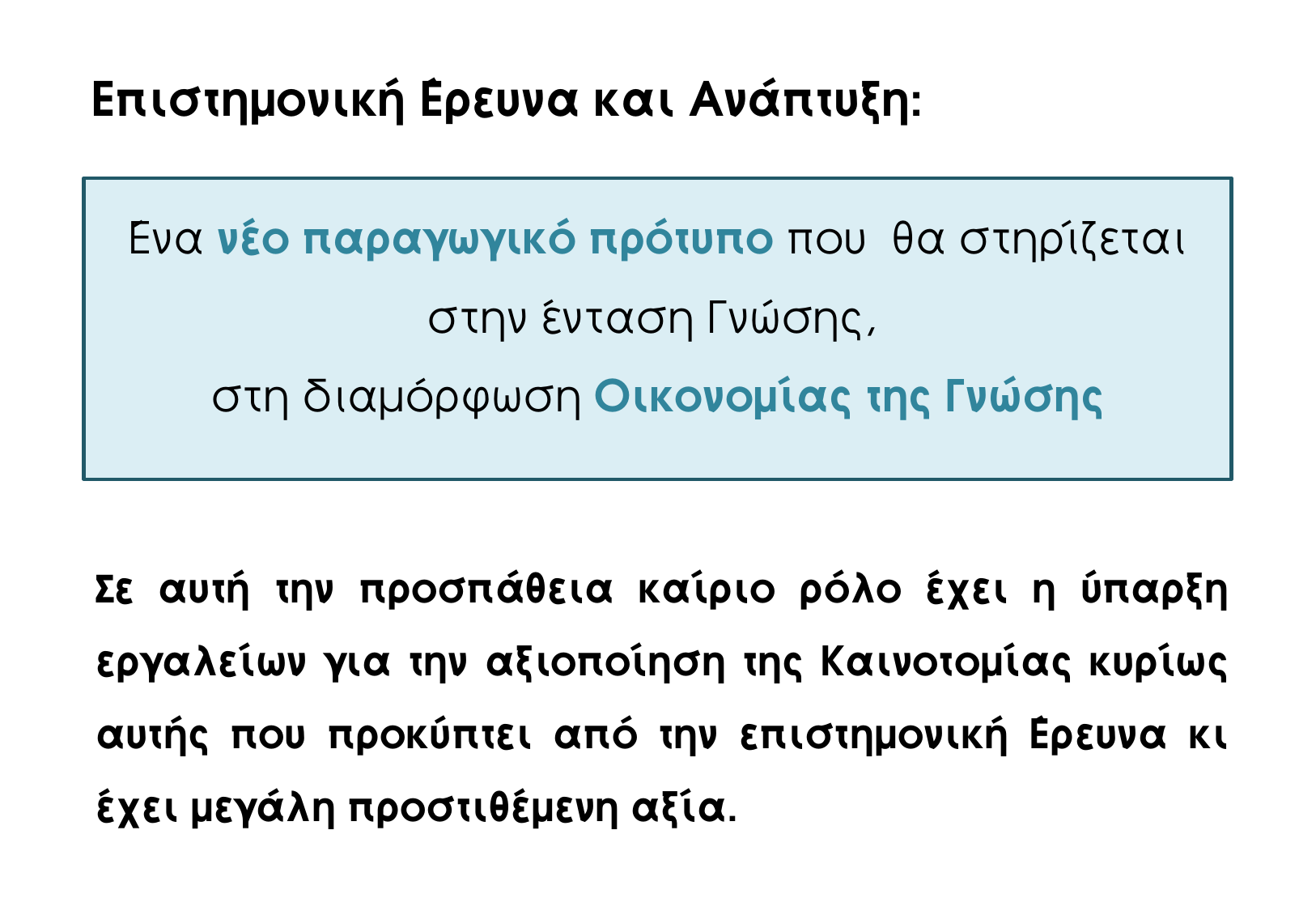

Επιστημονική Έρευνα και Ανάπτυξη:
Ένα νέο παραγωγικό πρότυπο που  θα στηρίζεται στην ένταση Γνώσης,
στη διαμόρφωση Οικονομίας της Γνώσης

Σε αυτή την προσπάθεια καίριο ρόλο έχει η ύπαρξη εργαλείων για την αξιοποίηση της Καινοτομίας κυρίως αυτής που προκύπτει από την επιστημονική Έρευνα κι έχει μεγάλη προστιθέμενη αξία.